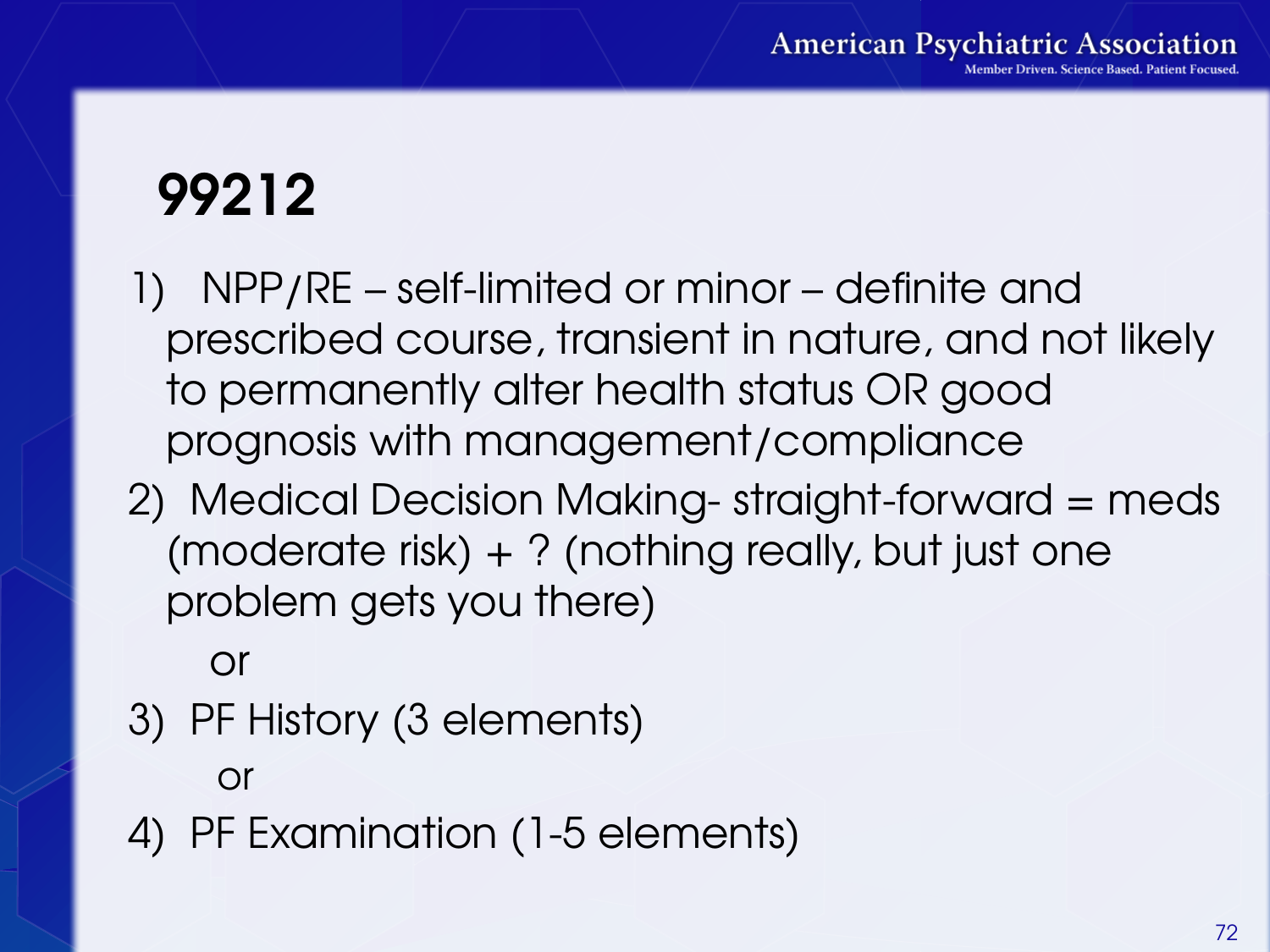

# 99212
1)   NPP/RE – self-limited or minor – definite and prescribed course, transient in nature, and not likely to permanently alter health status OR good prognosis with management/compliance
2)  Medical Decision Making- straight-forward = meds (moderate risk) + ? (nothing really, but just one problem gets you there)
       or
3)  PF History (3 elements)
    or
4)  PF Examination (1-5 elements)

72